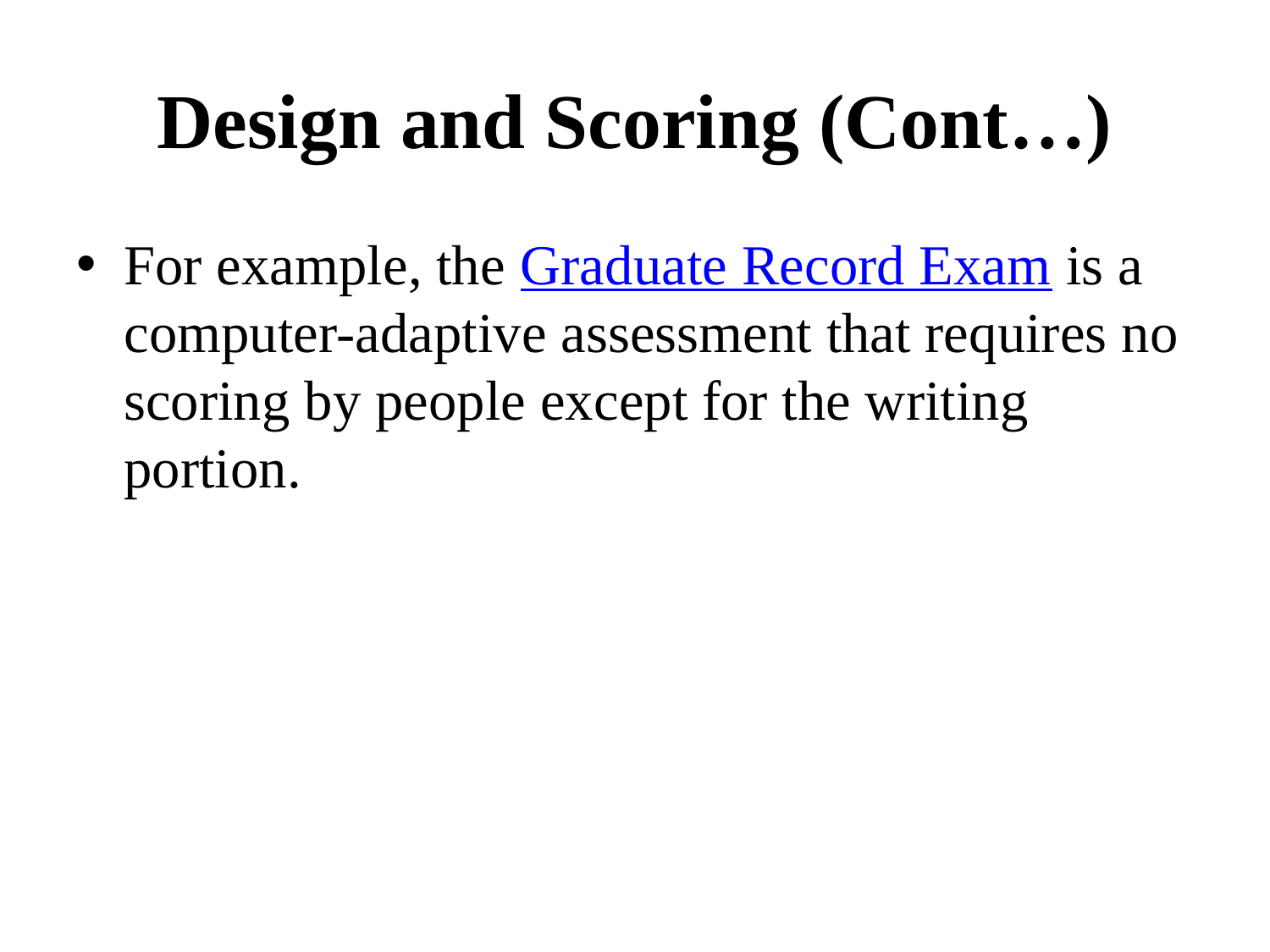

# Design and Scoring (Cont…)
For example, the Graduate Record Exam is a computer-adaptive assessment that requires no scoring by people except for the writing portion.